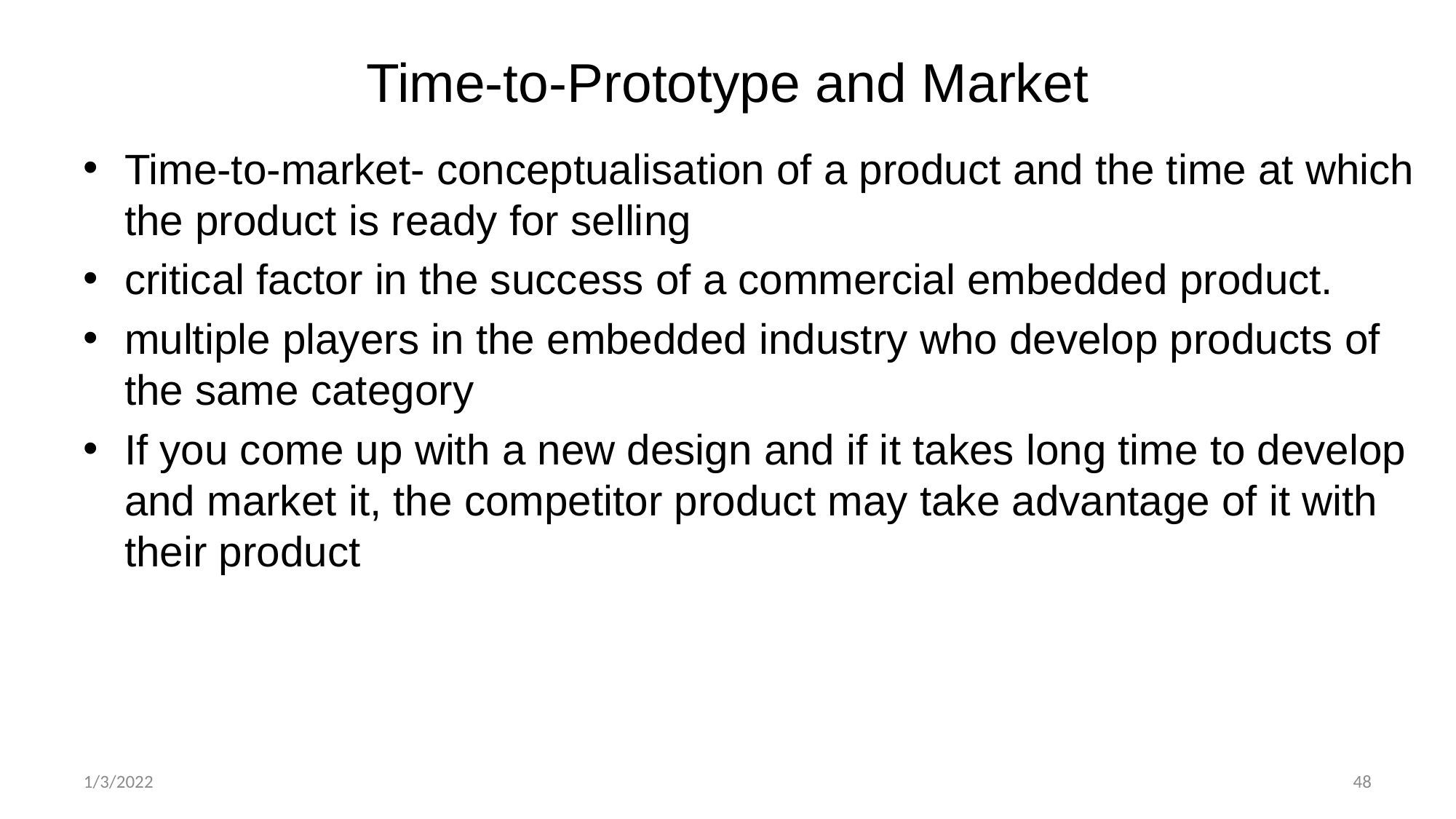

# Time-to-Prototype and Market
Time-to-market- conceptualisation of a product and the time at which the product is ready for selling
critical factor in the success of a commercial embedded product.
multiple players in the embedded industry who develop products of the same category
If you come up with a new design and if it takes long time to develop and market it, the competitor product may take advantage of it with their product
1/3/2022
48